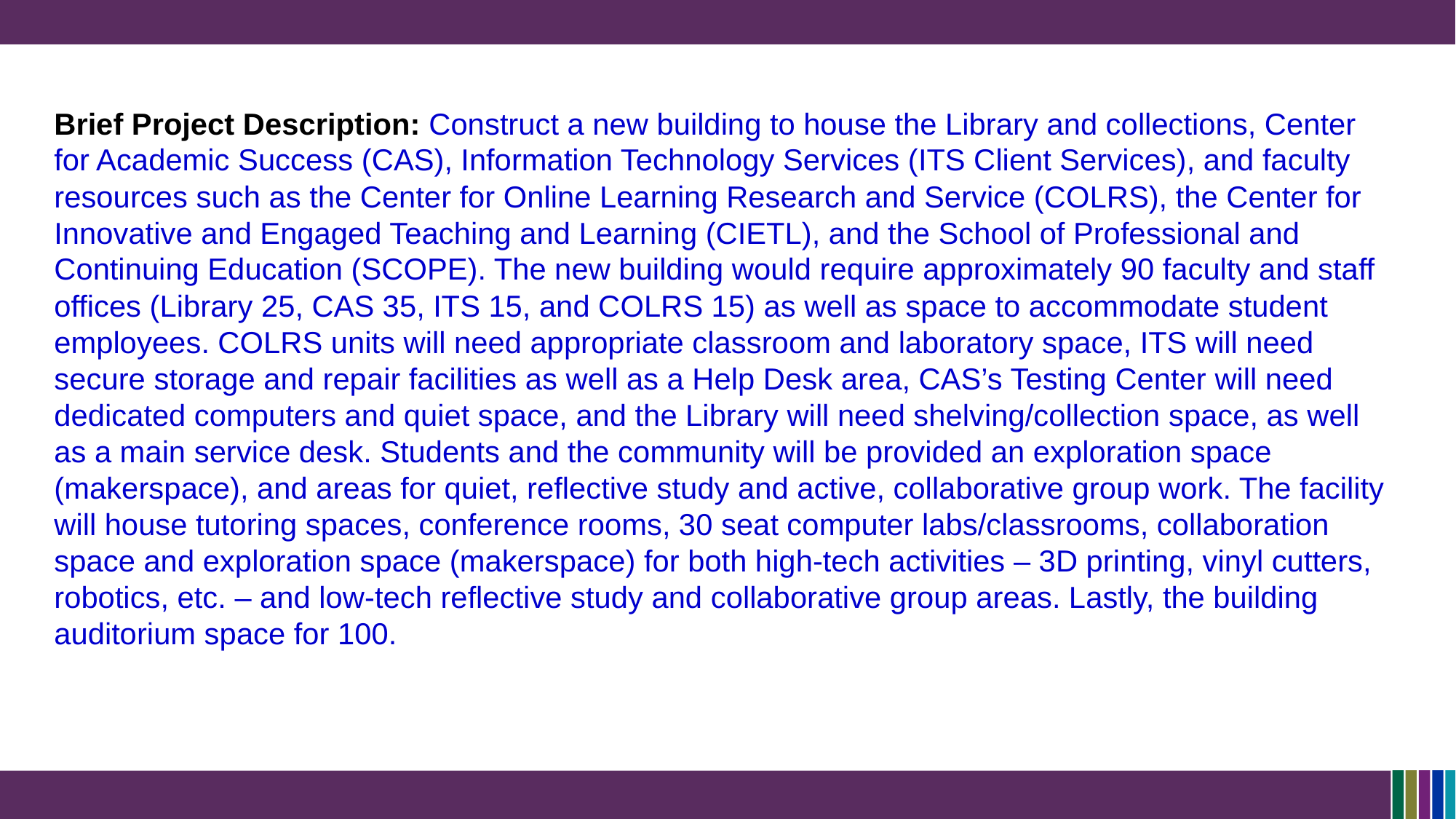

Brief Project Description: Construct a new building to house the Library and collections, Center for Academic Success (CAS), Information Technology Services (ITS Client Services), and faculty resources such as the Center for Online Learning Research and Service (COLRS), the Center for Innovative and Engaged Teaching and Learning (CIETL), and the School of Professional and Continuing Education (SCOPE). The new building would require approximately 90 faculty and staff offices (Library 25, CAS 35, ITS 15, and COLRS 15) as well as space to accommodate student employees. COLRS units will need appropriate classroom and laboratory space, ITS will need secure storage and repair facilities as well as a Help Desk area, CAS’s Testing Center will need dedicated computers and quiet space, and the Library will need shelving/collection space, as well as a main service desk. Students and the community will be provided an exploration space (makerspace), and areas for quiet, reflective study and active, collaborative group work. The facility will house tutoring spaces, conference rooms, 30 seat computer labs/classrooms, collaboration space and exploration space (makerspace) for both high-tech activities – 3D printing, vinyl cutters, robotics, etc. – and low-tech reflective study and collaborative group areas. Lastly, the building auditorium space for 100.